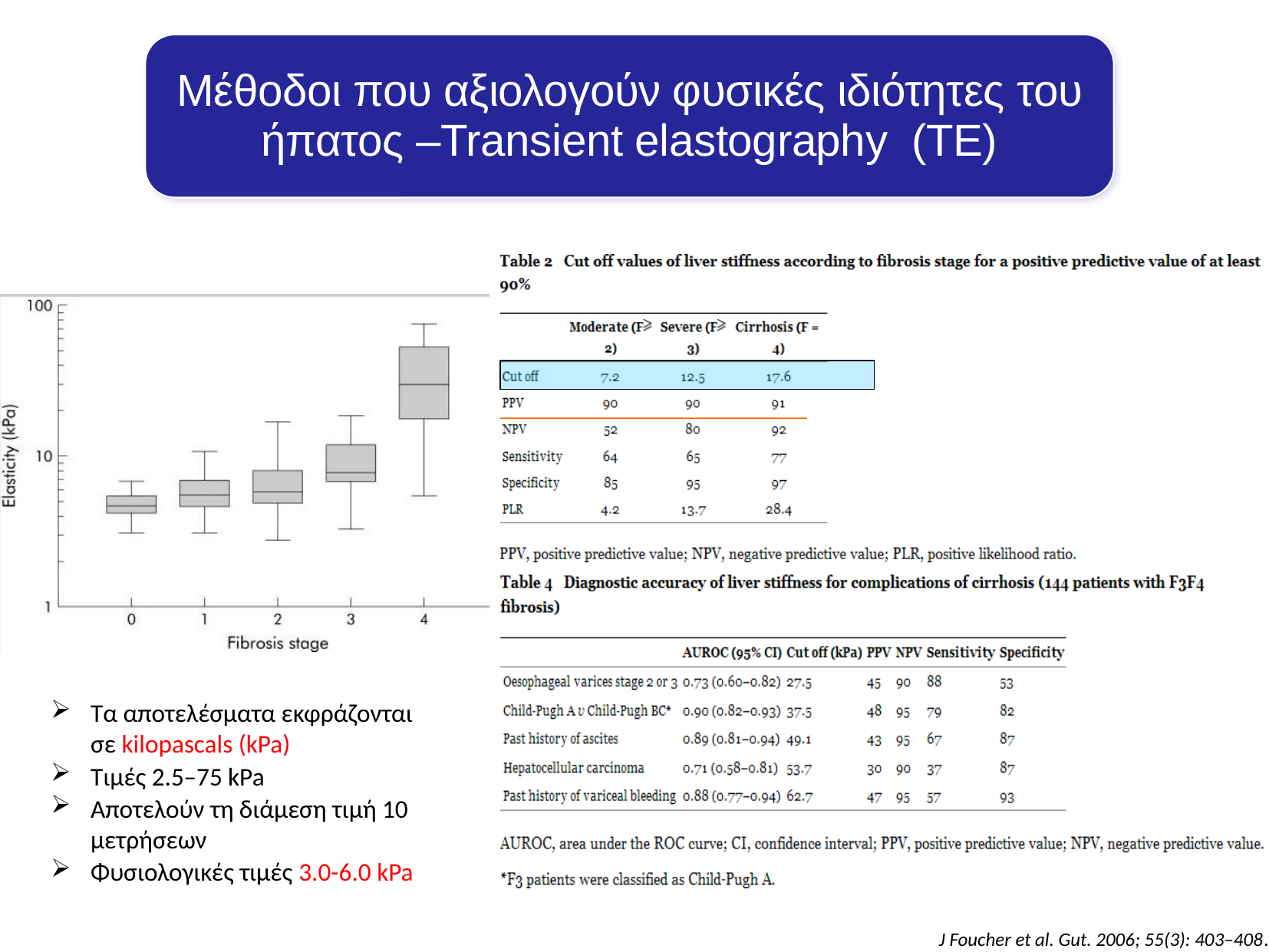

Μέθοδοι που αξιολογούν φυσικές ιδιότητες του ήπατος –Transient elastography  (TE)

Τα αποτελέσματα εκφράζονται σε kilopascals (kPa)
Τιμές 2.5–75 kPa
Αποτελούν τη διάμεση τιμή 10 μετρήσεων
Φυσιολογικές τιμές 3.0-6.0 kPa

J Foucher et al. Gut. 2006; 55(3): 403–408.